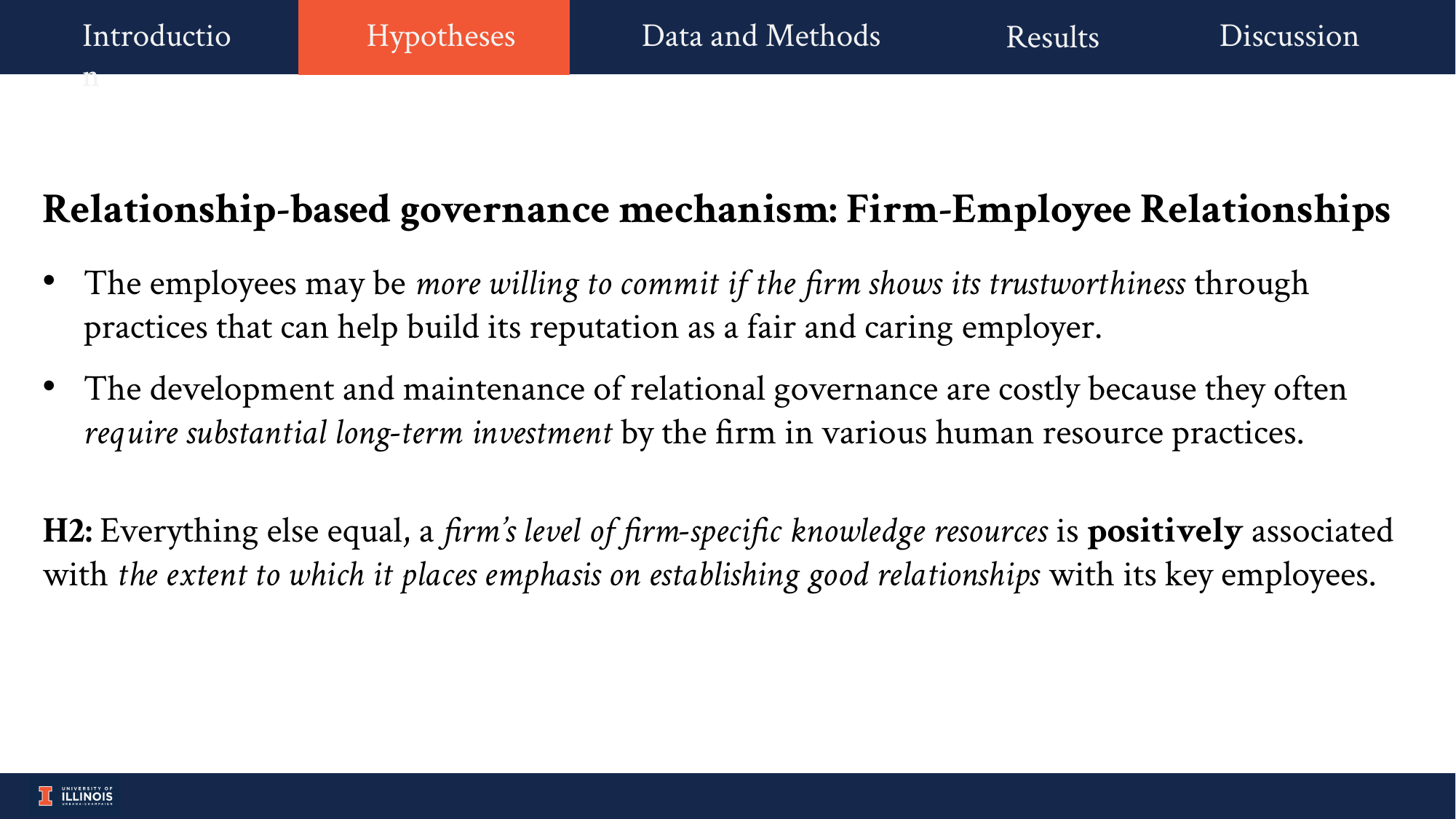

Introduction
Data and Methods
Hypotheses
Discussion
Results
Relationship-based governance mechanism: Firm-Employee Relationships
The employees may be more willing to commit if the firm shows its trustworthiness through practices that can help build its reputation as a fair and caring employer.
The development and maintenance of relational governance are costly because they often require substantial long-term investment by the firm in various human resource practices.
H2: Everything else equal, a firm’s level of firm-specific knowledge resources is positively associated with the extent to which it places emphasis on establishing good relationships with its key employees.